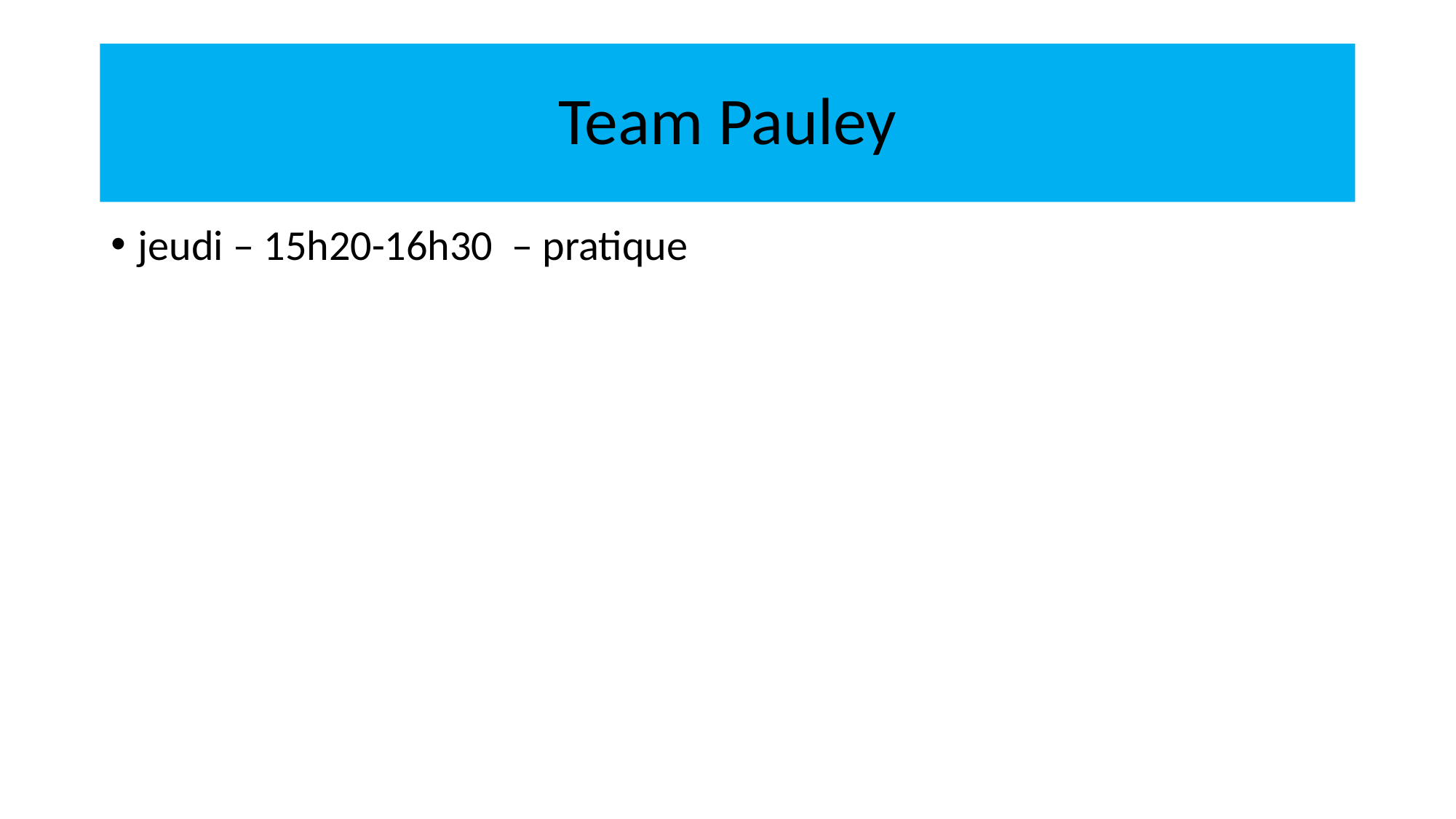

# Team Pauley
jeudi – 15h20-16h30  – pratique